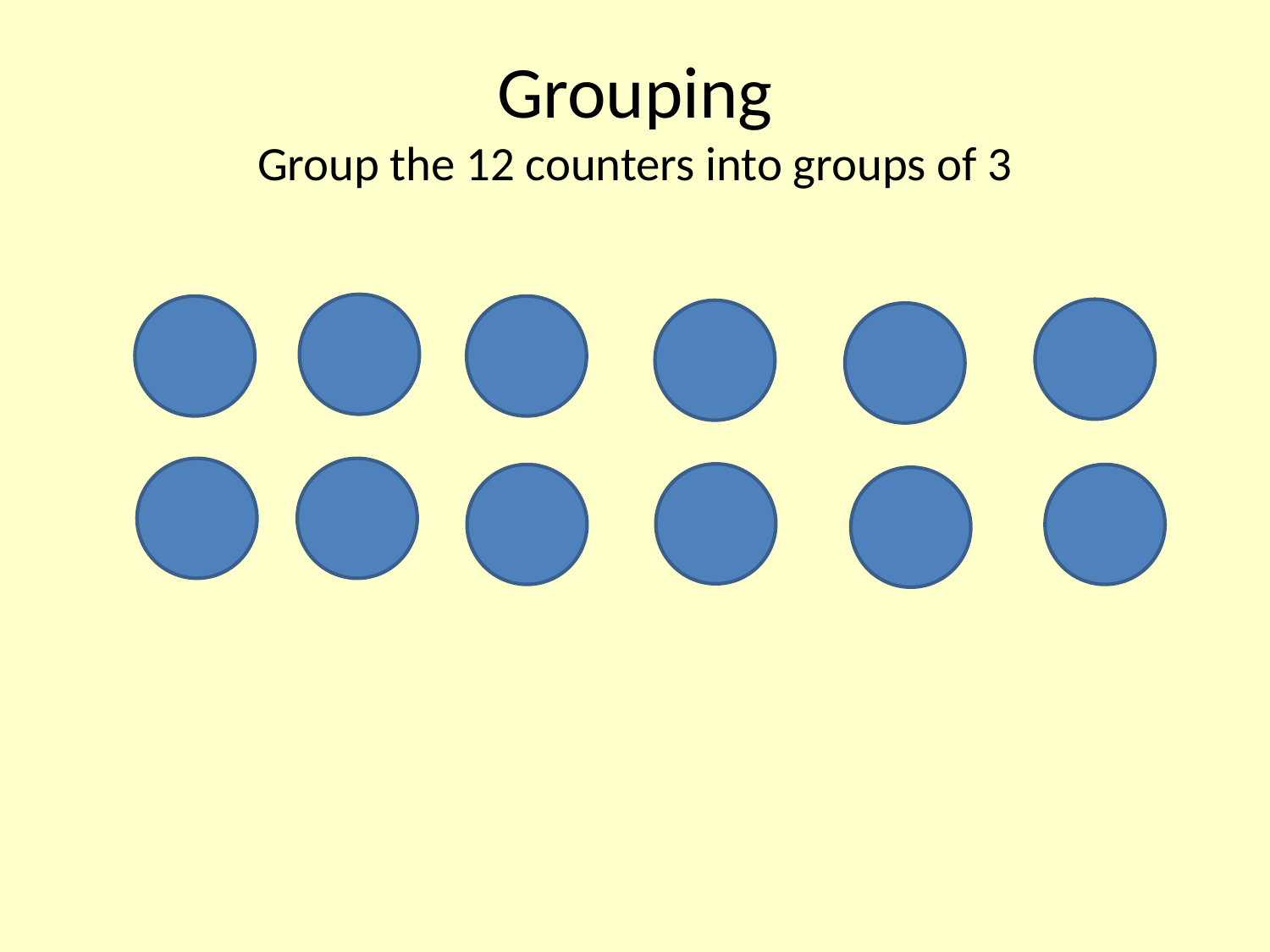

# Grouping Group the 12 counters into groups of 3